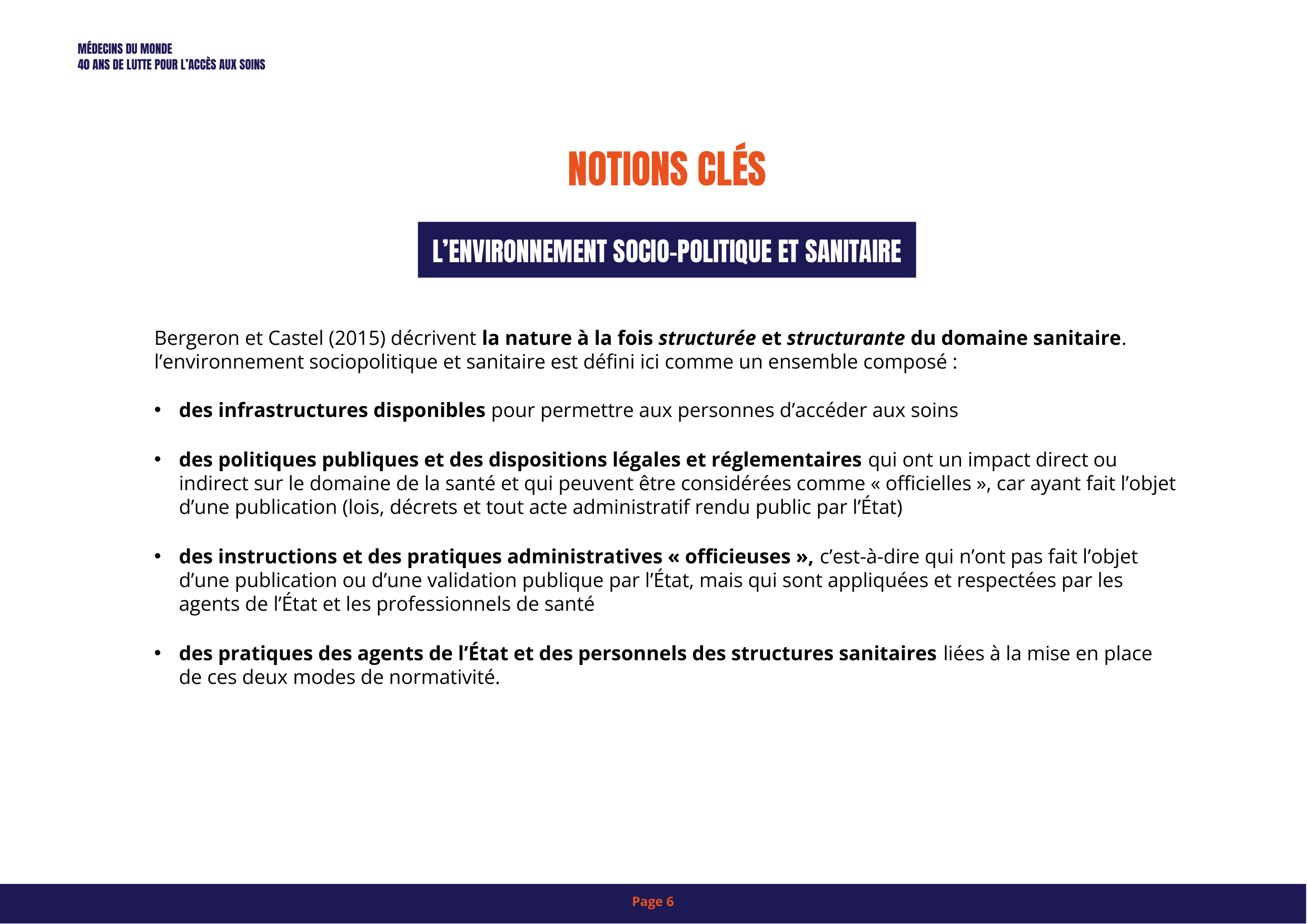

MÉDECINS DU MONDE
40 ANS DE LUTTE POUR L’ACCÈS AUX SOINS
# NOTIONS CLÉS

L’ENVIRONNEMENT SOCIO-POLITIQUE ET SANITAIRE
Bergeron et Castel (2015) décrivent la nature à la fois structurée et structurante du domaine sanitaire. l’environnement sociopolitique et sanitaire est défini ici comme un ensemble composé :

des infrastructures disponibles pour permettre aux personnes d’accéder aux soins

des politiques publiques et des dispositions légales et réglementaires qui ont un impact direct ou indirect sur le domaine de la santé et qui peuvent être considérées comme « officielles », car ayant fait l’objet d’une publication (lois, décrets et tout acte administratif rendu public par l’État)

des instructions et des pratiques administratives « officieuses », c’est-à-dire qui n’ont pas fait l’objet d’une publication ou d’une validation publique par l’État, mais qui sont appliquées et respectées par les agents de l’État et les professionnels de santé

des pratiques des agents de l’État et des personnels des structures sanitaires liées à la mise en place de ces deux modes de normativité.

Page 6